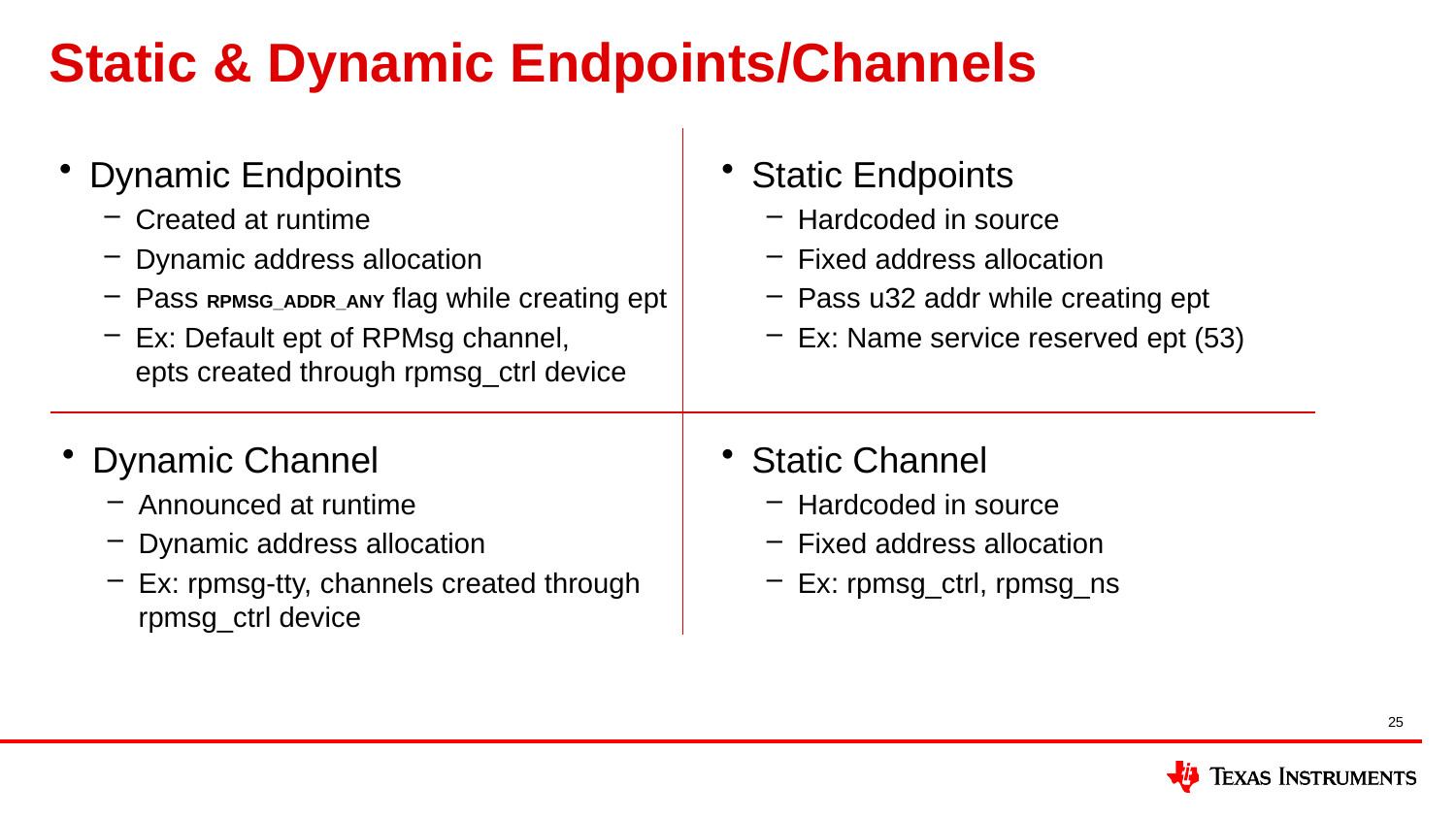

# Static & Dynamic Endpoints/Channels
Dynamic Endpoints
Created at runtime
Dynamic address allocation
Pass RPMSG_ADDR_ANY flag while creating ept
Ex: Default ept of RPMsg channel,
epts created through rpmsg_ctrl device
Static Endpoints
Hardcoded in source
Fixed address allocation
Pass u32 addr while creating ept
Ex: Name service reserved ept (53)
Dynamic Channel
Announced at runtime
Dynamic address allocation
Ex: rpmsg-tty, channels created through rpmsg_ctrl device
Static Channel
Hardcoded in source
Fixed address allocation
Ex: rpmsg_ctrl, rpmsg_ns
25